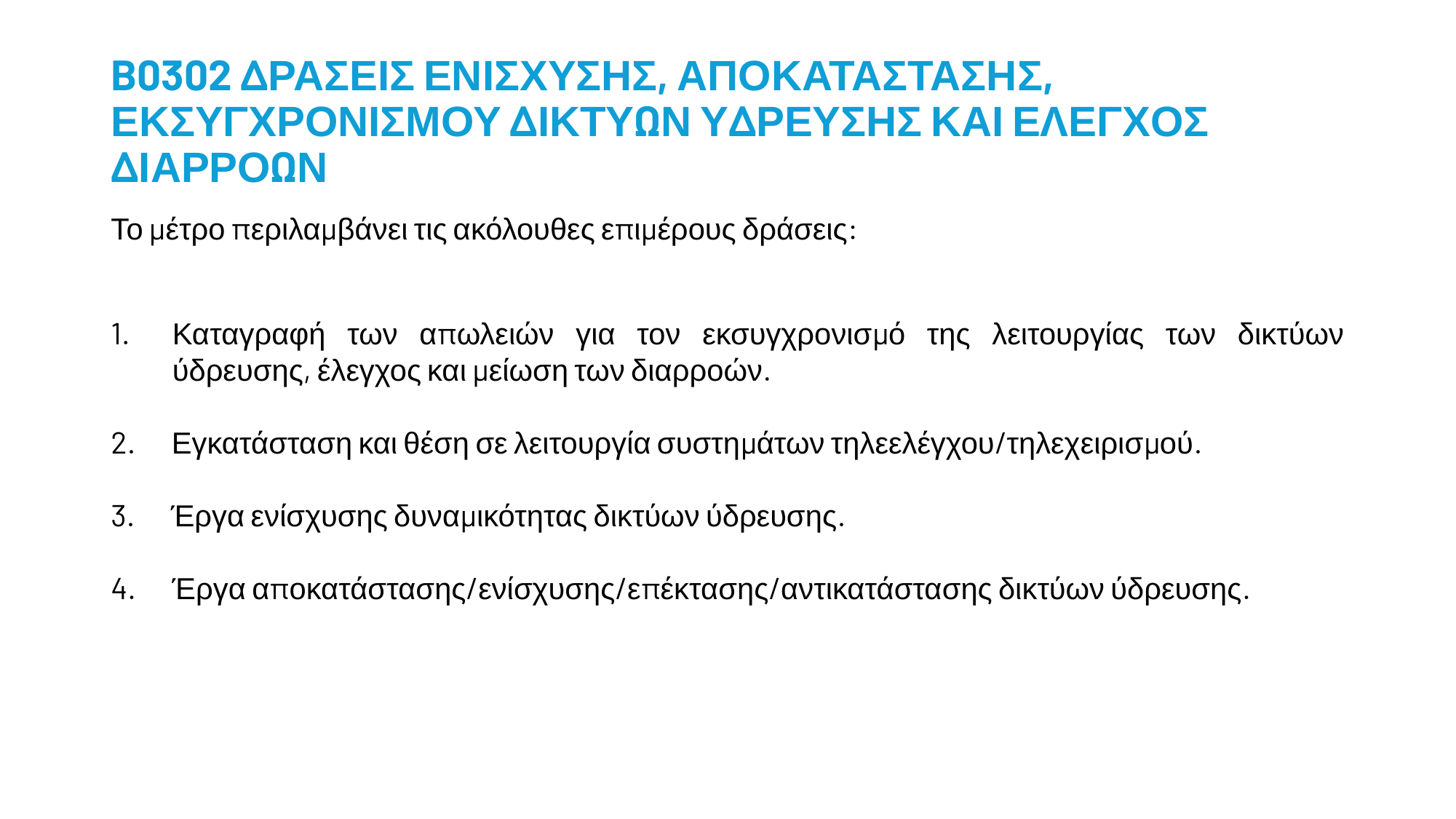

# B0302 ΔΡΑΣΕΙΣ ΕΝΙΣΧΥΣΗΣ, ΑΠΟΚΑΤΑΣΤΑΣΗΣ, ΕΚΣΥΓΧΡΟΝΙΣΜΟΥ ΔΙΚΤΥΩΝ ΥΔΡΕΥΣΗΣ ΚΑΙ ΕΛΕΓΧΟΣ ΔΙΑΡΡΟΩΝ
Το μέτρο περιλαμβάνει τις ακόλουθες επιμέρους δράσεις:

Καταγραφή των απωλειών για τον εκσυγχρονισμό της λειτουργίας των δικτύων ύδρευσης, έλεγχος και μείωση των διαρροών.

2.      Εγκατάσταση και θέση σε λειτουργία συστημάτων τηλεελέγχου/τηλεχειρισμού.

3.      Έργα ενίσχυσης δυναμικότητας δικτύων ύδρευσης.

4.      Έργα αποκατάστασης/ενίσχυσης/επέκτασης/αντικατάστασης δικτύων ύδρευσης.